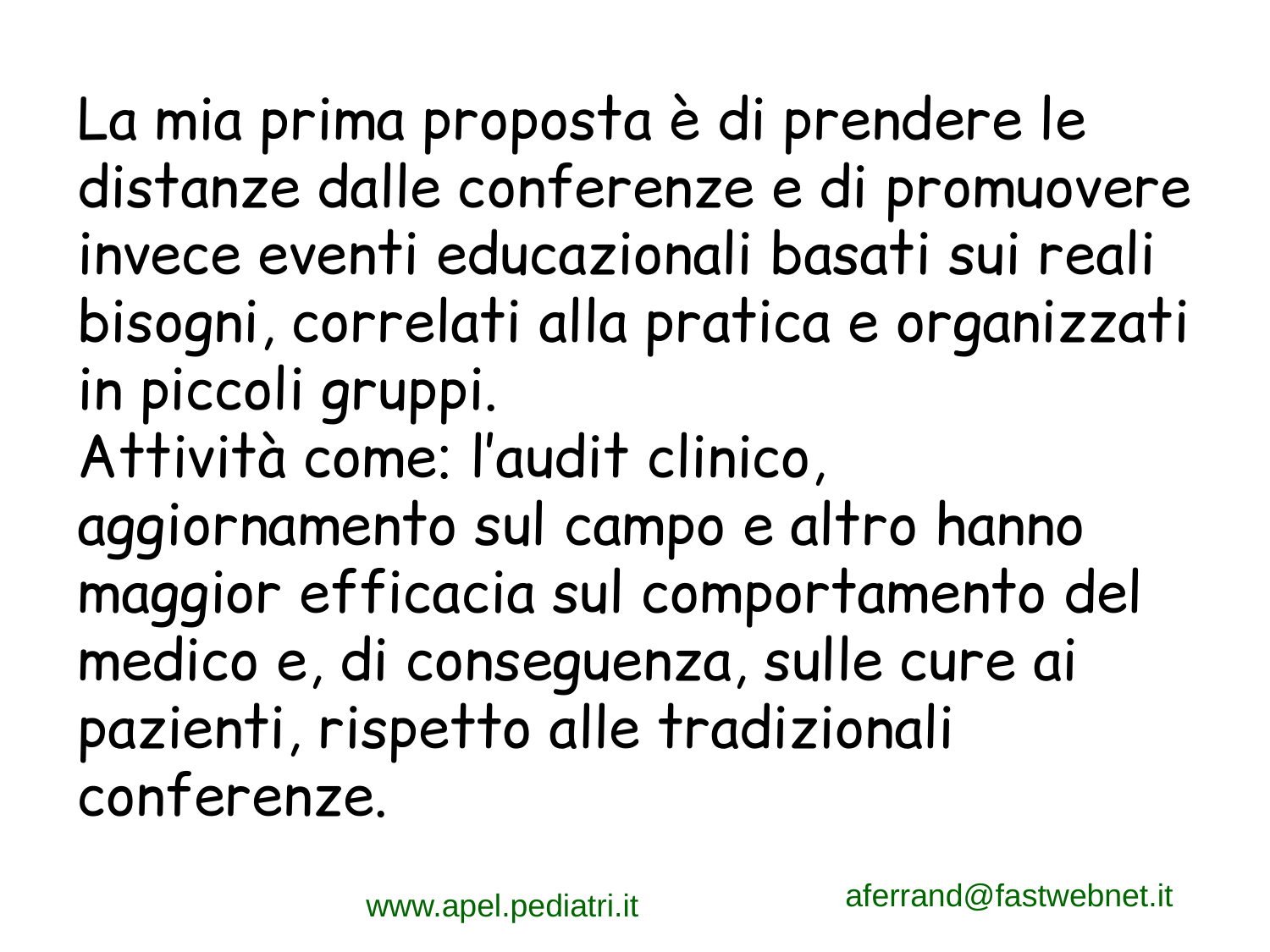

La mia prima proposta è di prendere le distanze dalle conferenze e di promuovere invece eventi educazionali basati sui reali bisogni, correlati alla pratica e organizzati in piccoli gruppi.
Attività come: l’audit clinico, aggiornamento sul campo e altro hanno maggior efficacia sul comportamento del medico e, di conseguenza, sulle cure ai pazienti, rispetto alle tradizionali conferenze.